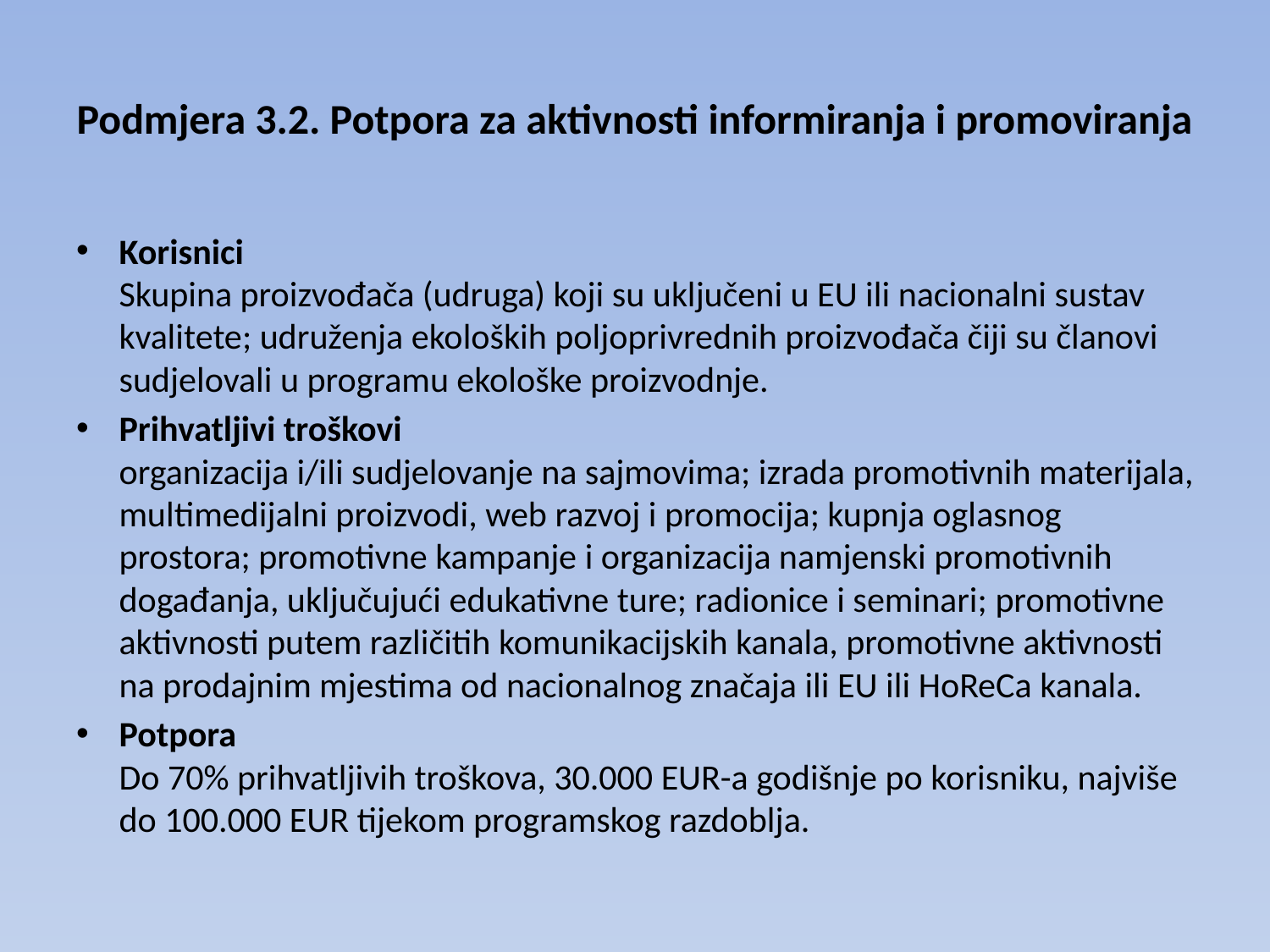

# Podmjera 3.2. Potpora za aktivnosti informiranja i promoviranja
Korisnici
Skupina proizvođača (udruga) koji su uključeni u EU ili nacionalni sustav kvalitete; udruženja ekoloških poljoprivrednih proizvođača čiji su članovi sudjelovali u programu ekološke proizvodnje.
Prihvatljivi troškovi
organizacija i/ili sudjelovanje na sajmovima; izrada promotivnih materijala, multimedijalni proizvodi, web razvoj i promocija; kupnja oglasnog prostora; promotivne kampanje i organizacija namjenski promotivnih događanja, uključujući edukativne ture; radionice i seminari; promotivne aktivnosti putem različitih komunikacijskih kanala, promotivne aktivnosti na prodajnim mjestima od nacionalnog značaja ili EU ili HoReCa kanala.
Potpora
Do 70% prihvatljivih troškova, 30.000 EUR-a godišnje po korisniku, najviše do 100.000 EUR tijekom programskog razdoblja.